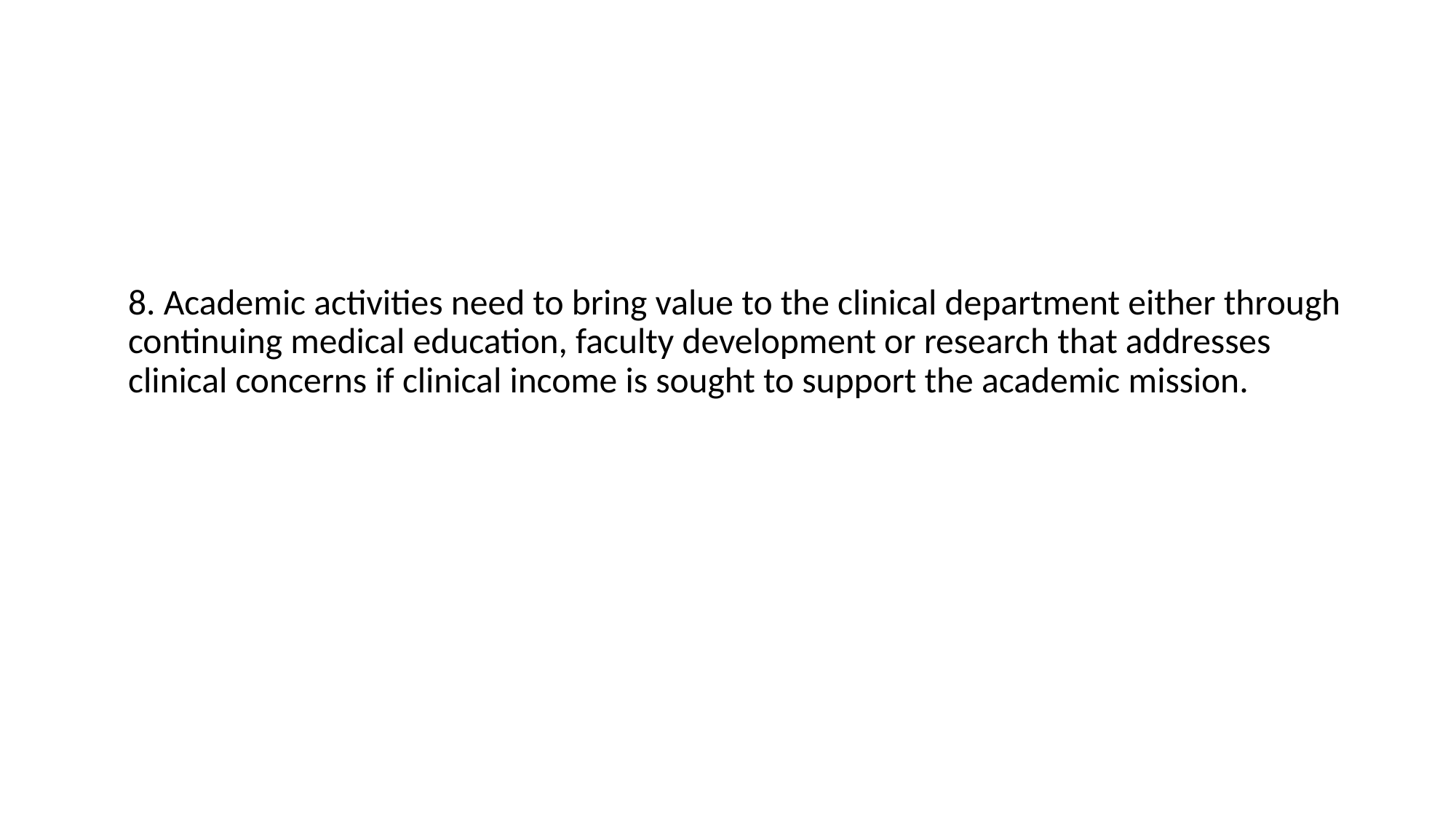

# 8. Academic activities need to bring value to the clinical department either through continuing medical education, faculty development or research that addresses clinical concerns if clinical income is sought to support the academic mission.